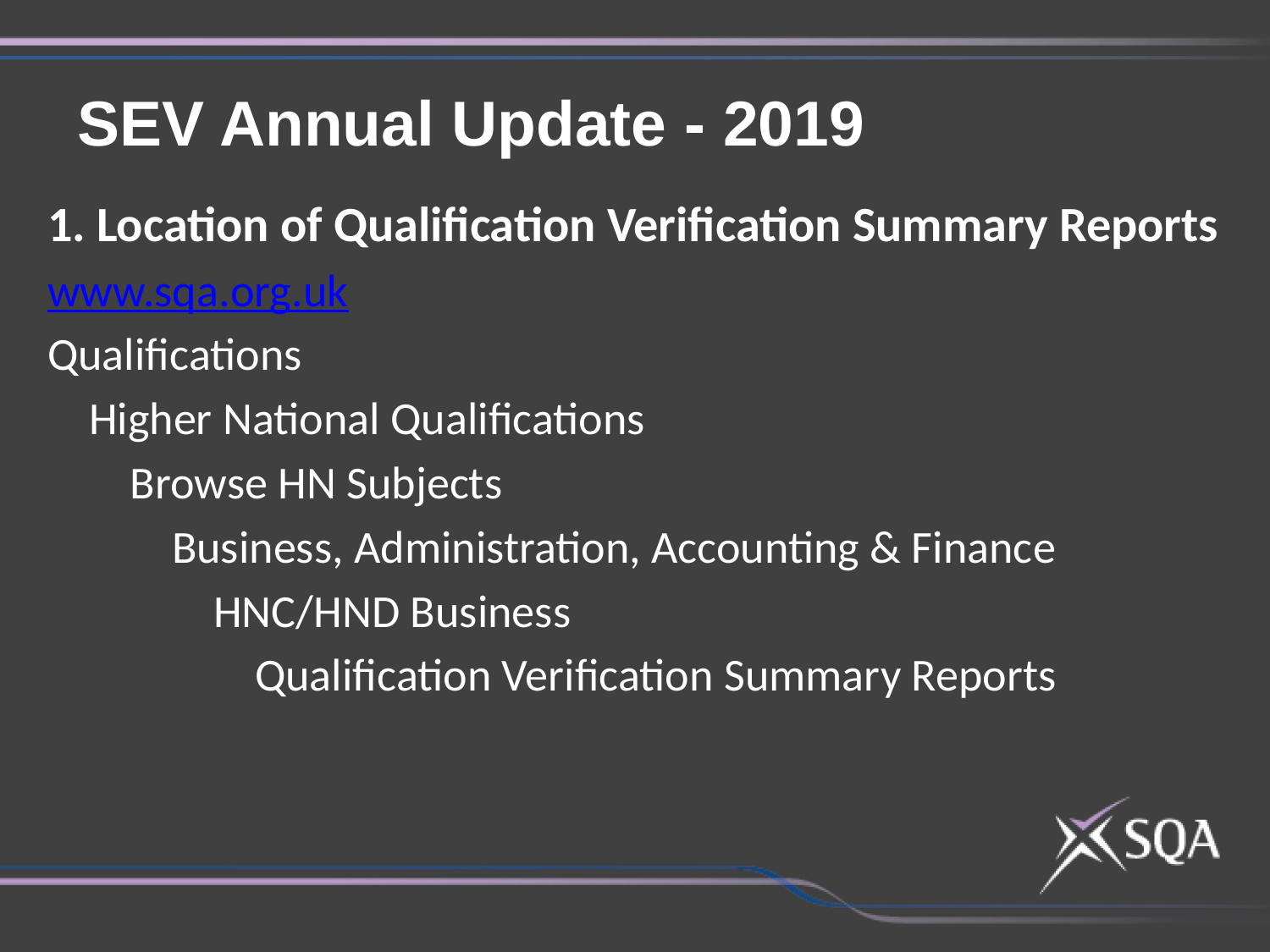

SEV Annual Update - 2019
1. Location of Qualification Verification Summary Reports
www.sqa.org.uk
Qualifications
    Higher National Qualifications
        Browse HN Subjects
            Business, Administration, Accounting & Finance
                HNC/HND Business
                    Qualification Verification Summary Reports